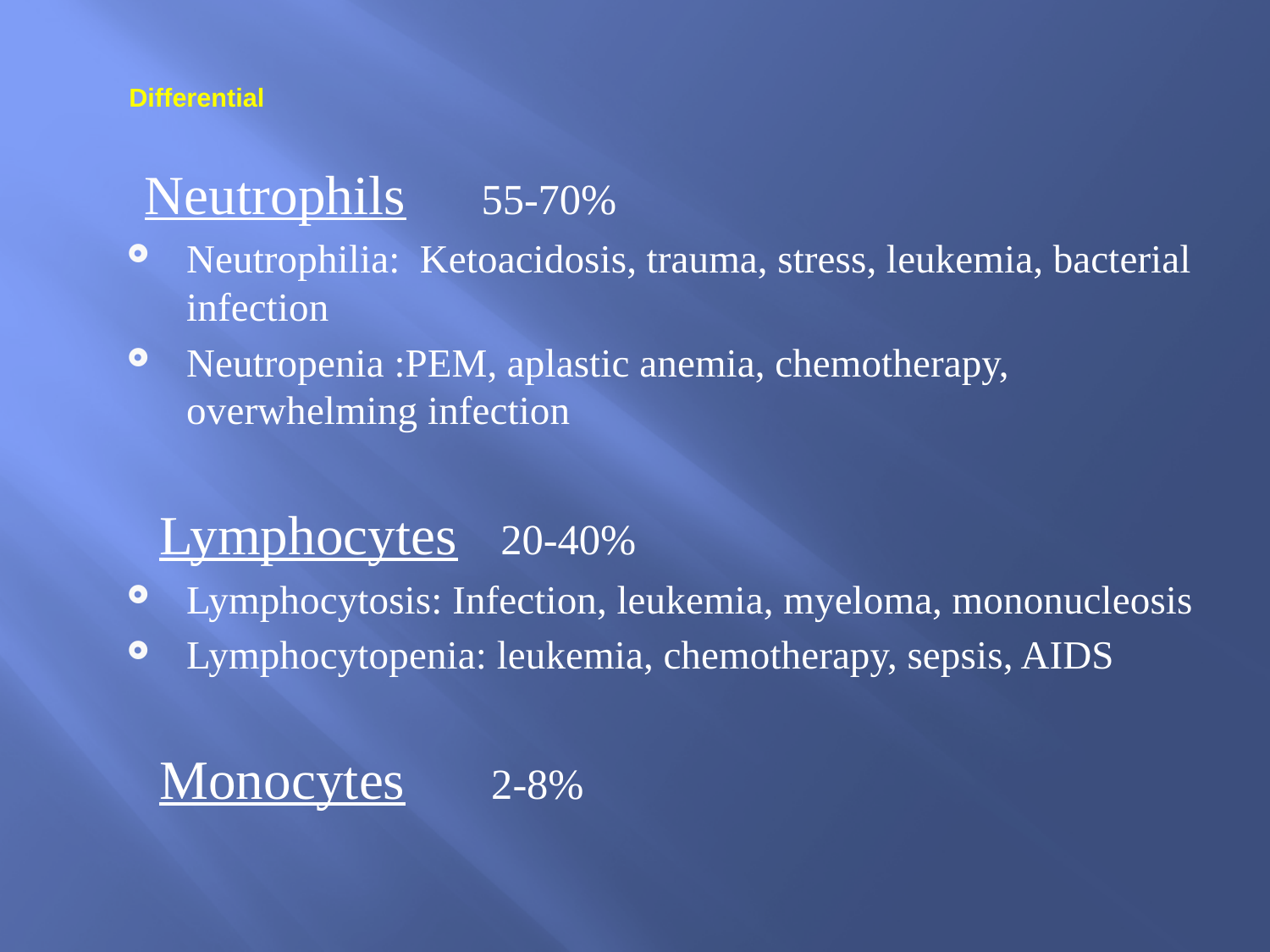

# Differential
Neutrophils       55-70%
Neutrophilia:  Ketoacidosis, trauma, stress, leukemia, bacterial infection
Neutropenia :PEM, aplastic anemia, chemotherapy, overwhelming infection

   Lymphocytes    20-40%
Lymphocytosis: Infection, leukemia, myeloma, mononucleosis
Lymphocytopenia: leukemia, chemotherapy, sepsis, AIDS

   Monocytes        2-8%